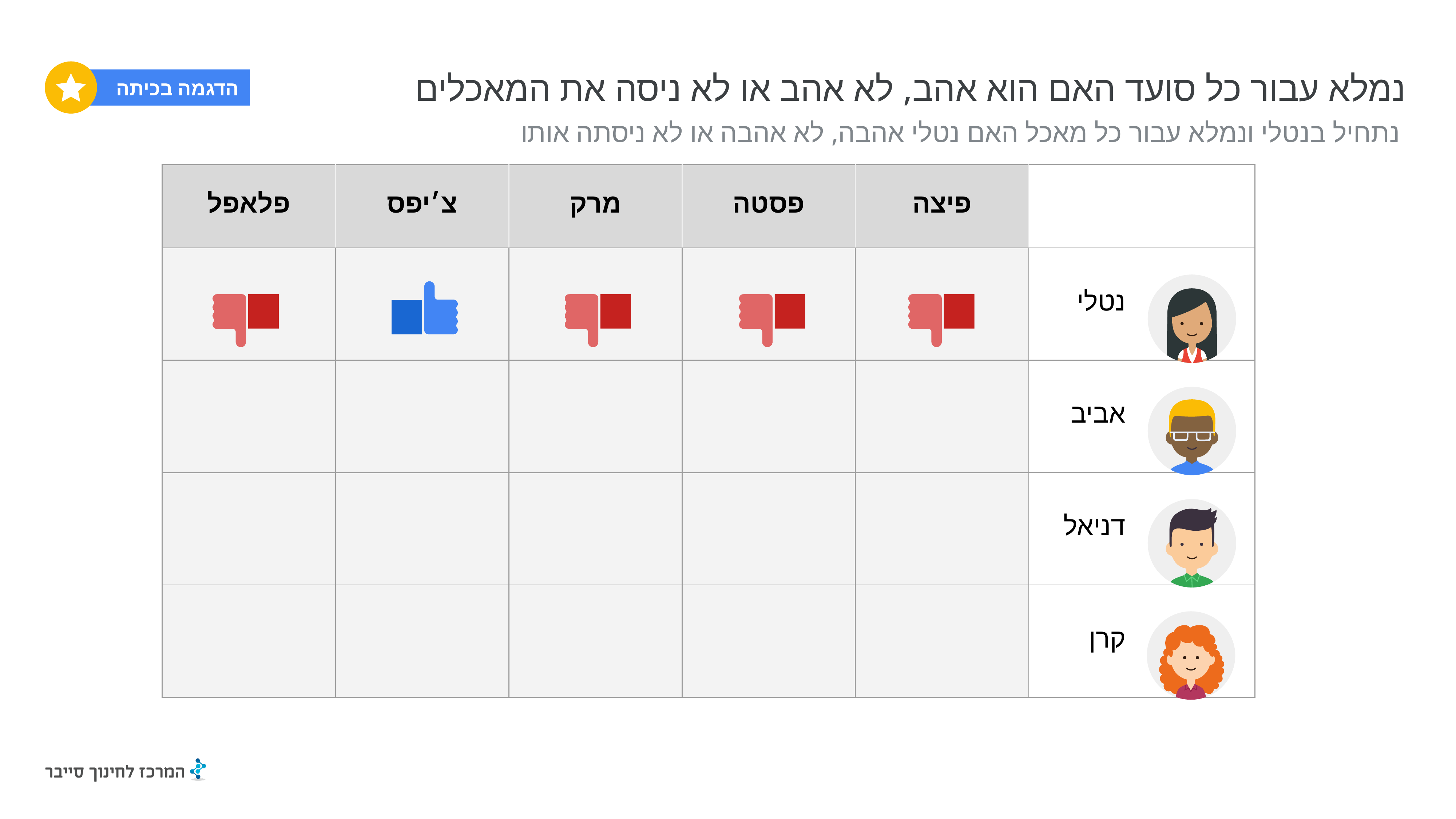

הדגמה בכיתה
נמלא עבור כל סועד האם הוא אהב, לא אהב או לא ניסה את המאכלים
נתחיל בנטלי ונמלא עבור כל מאכל האם נטלי אהבה, לא אהבה או לא ניסתה אותו
| פלאפל | צ׳יפס | מרק | פסטה | פיצה |  |
| --- | --- | --- | --- | --- | --- |
|  |  |  |  |  | נטלי |
|  |  |  |  |  | אביב |
|  |  |  |  |  | דניאל |
|  |  |  |  |  | קרן |